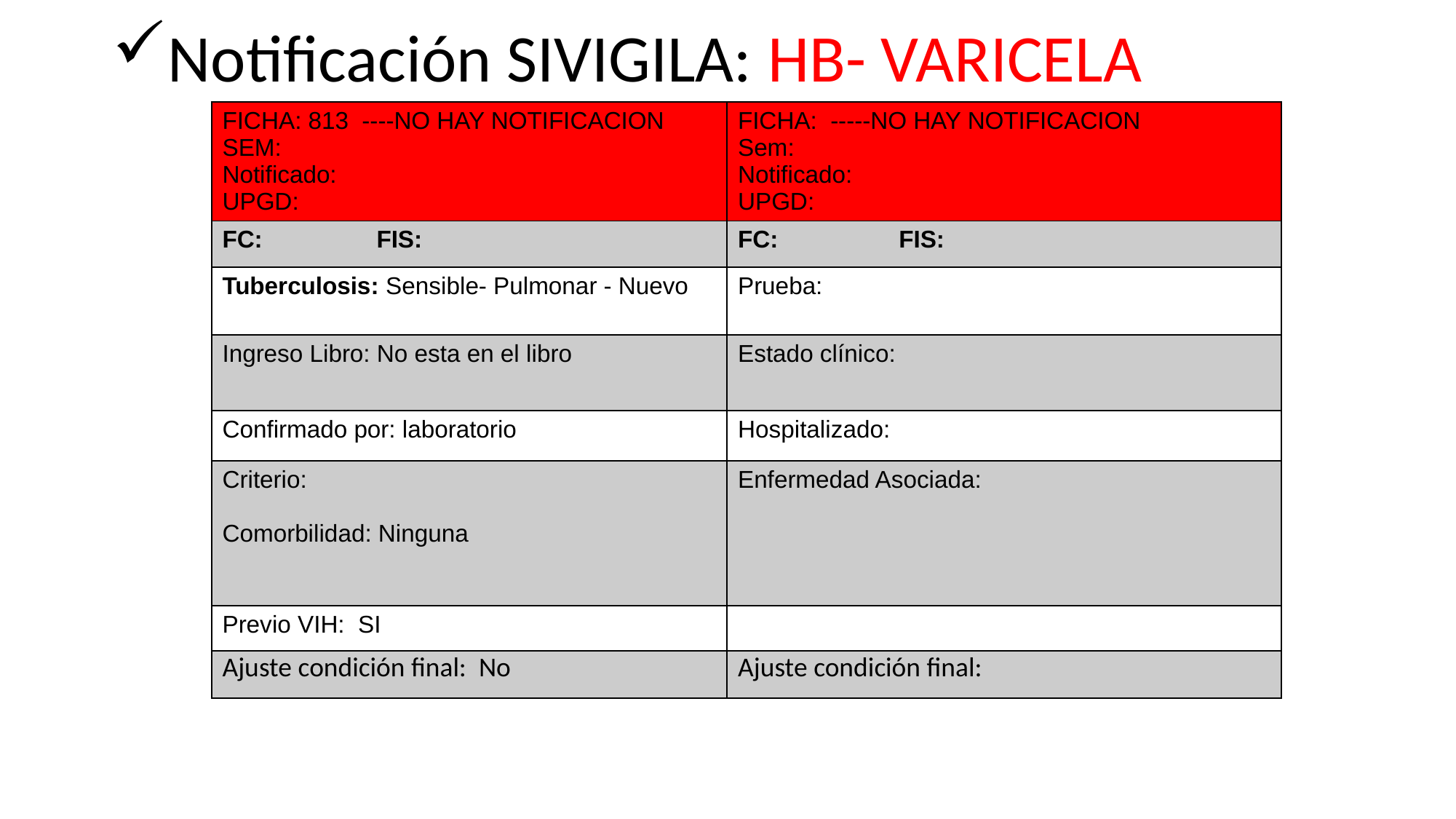

# Notificación SIVIGILA: HB- VARICELA
| FICHA: 813 ----NO HAY NOTIFICACION SEM: Notificado: UPGD: | FICHA: -----NO HAY NOTIFICACION Sem: Notificado: UPGD: |
| --- | --- |
| FC: FIS: | FC: FIS: |
| Tuberculosis: Sensible- Pulmonar - Nuevo | Prueba: |
| Ingreso Libro: No esta en el libro | Estado clínico: |
| Confirmado por: laboratorio | Hospitalizado: |
| Criterio: Comorbilidad: Ninguna | Enfermedad Asociada: |
| Previo VIH: SI |  |
| Ajuste condición final: No | Ajuste condición final: |